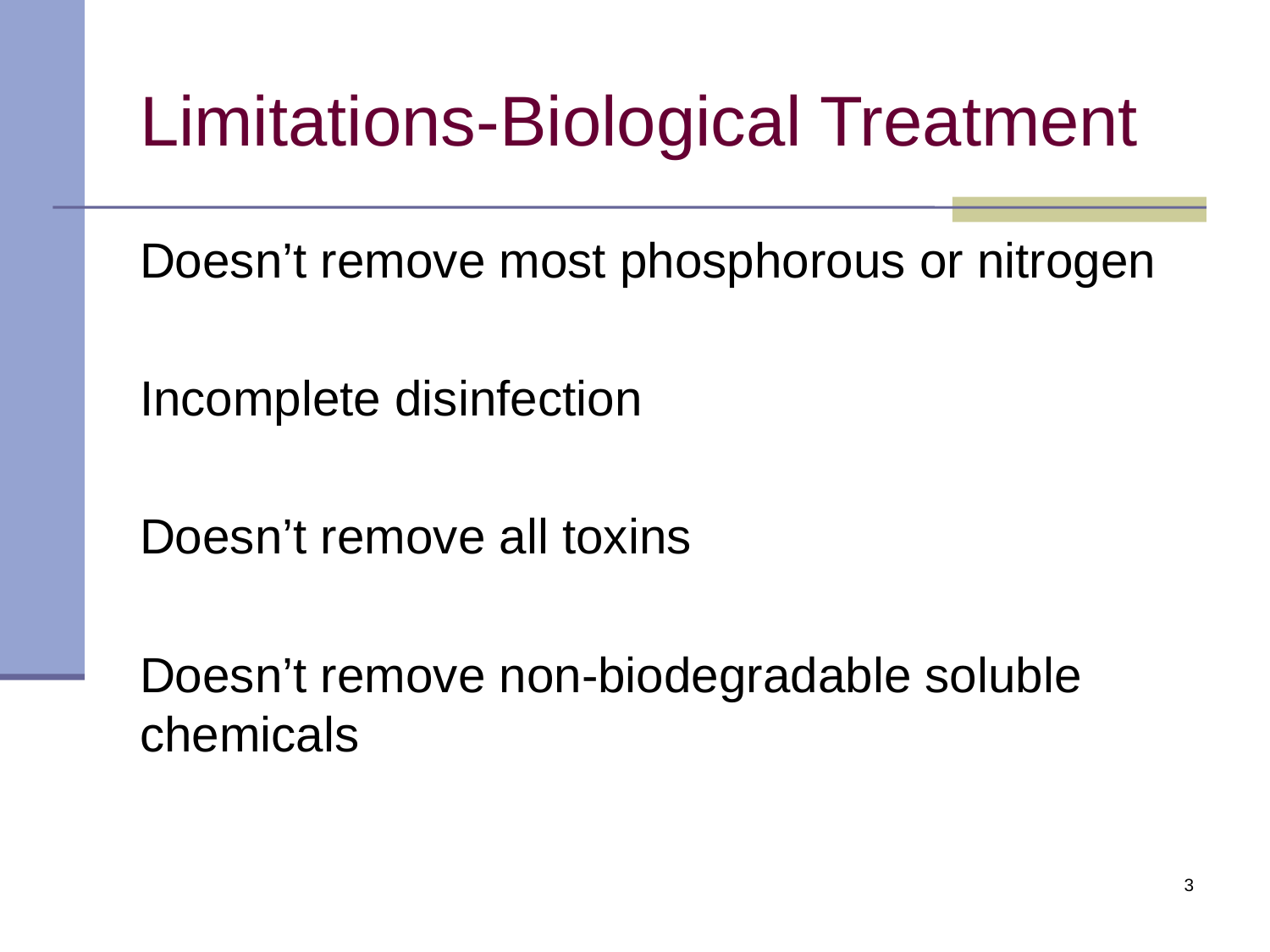

# Limitations-Biological Treatment
Doesn’t remove most phosphorous or nitrogen

Incomplete disinfection

Doesn’t remove all toxins

Doesn’t remove non-biodegradable soluble chemicals

3